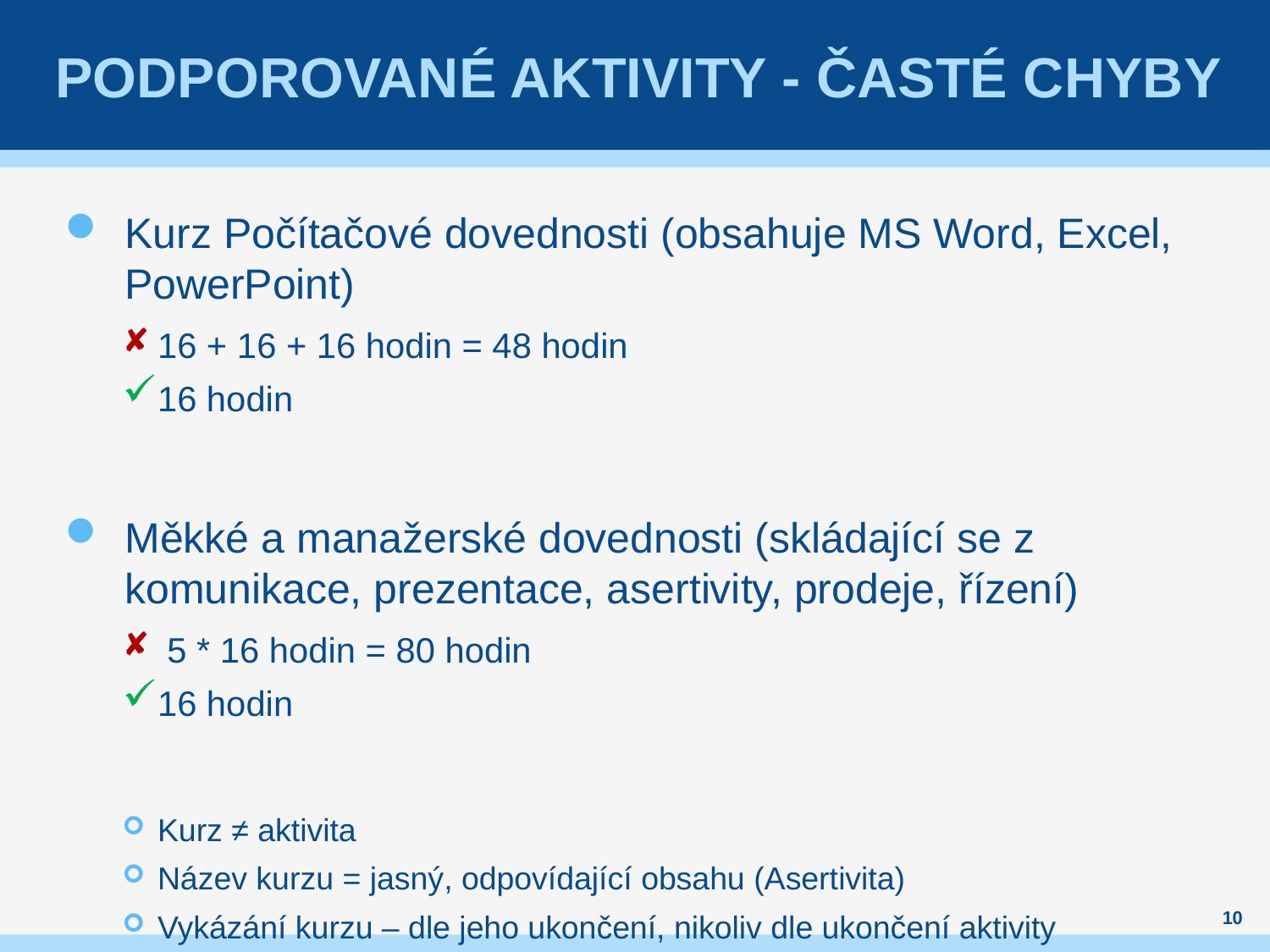

# Podporované Aktivity - časté chyby
Kurz Počítačové dovednosti (obsahuje MS Word, Excel, PowerPoint)
16 + 16 + 16 hodin = 48 hodin
16 hodin

Měkké a manažerské dovednosti (skládající se z komunikace, prezentace, asertivity, prodeje, řízení)
 5 * 16 hodin = 80 hodin
16 hodin

Kurz ≠ aktivita
Název kurzu = jasný, odpovídající obsahu (Asertivita)
Vykázání kurzu – dle jeho ukončení, nikoliv dle ukončení aktivity

10